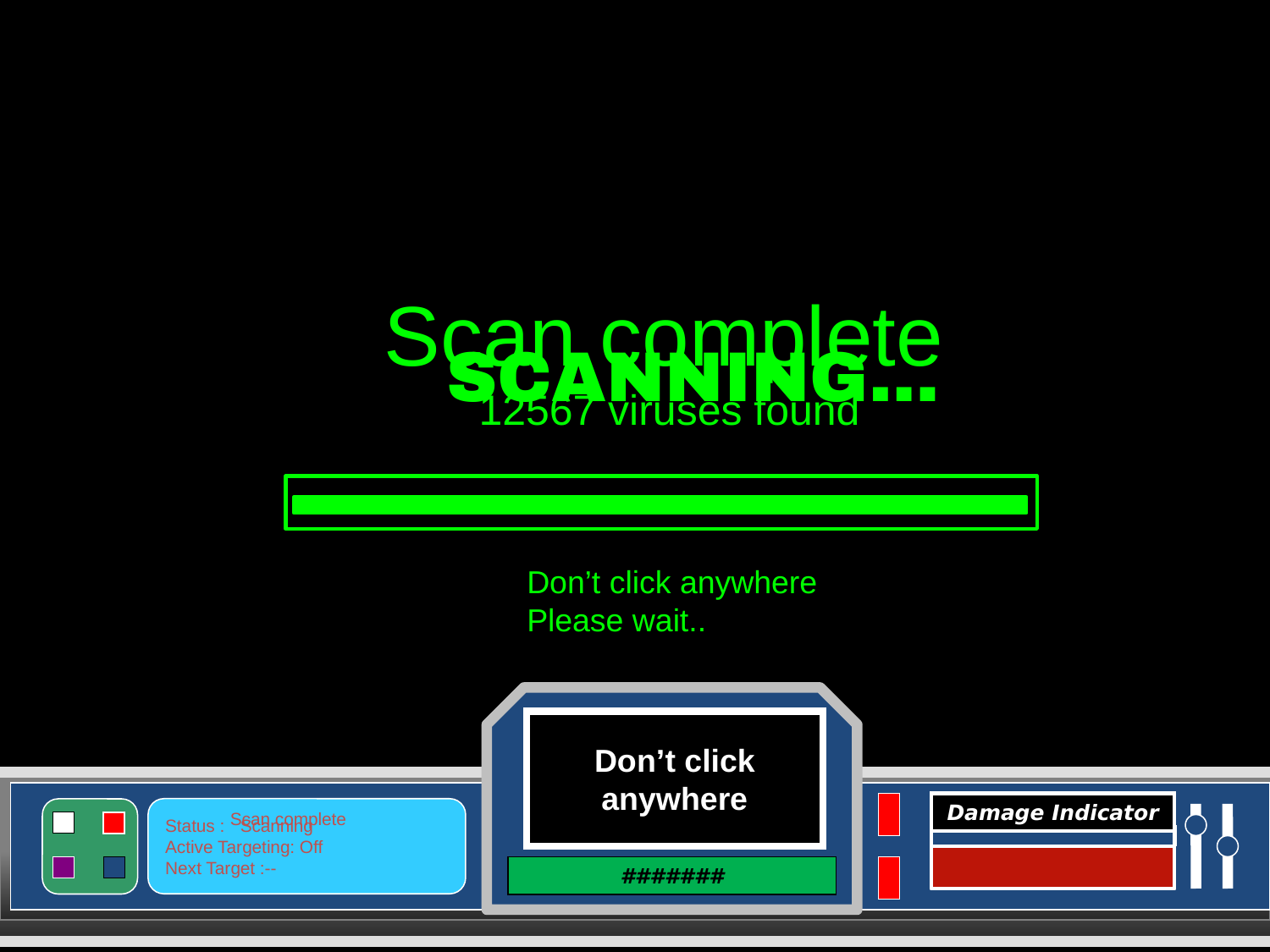

Scan complete
        12567 viruses found
SCANNING…

Great Job! Click here to start scanning.

Don’t click anywhere
Please wait..

Don’t click
anywhere

Damage Indicator
Status :
Active Targeting: Off
Next Target :--

Scan complete

Scanning

#######